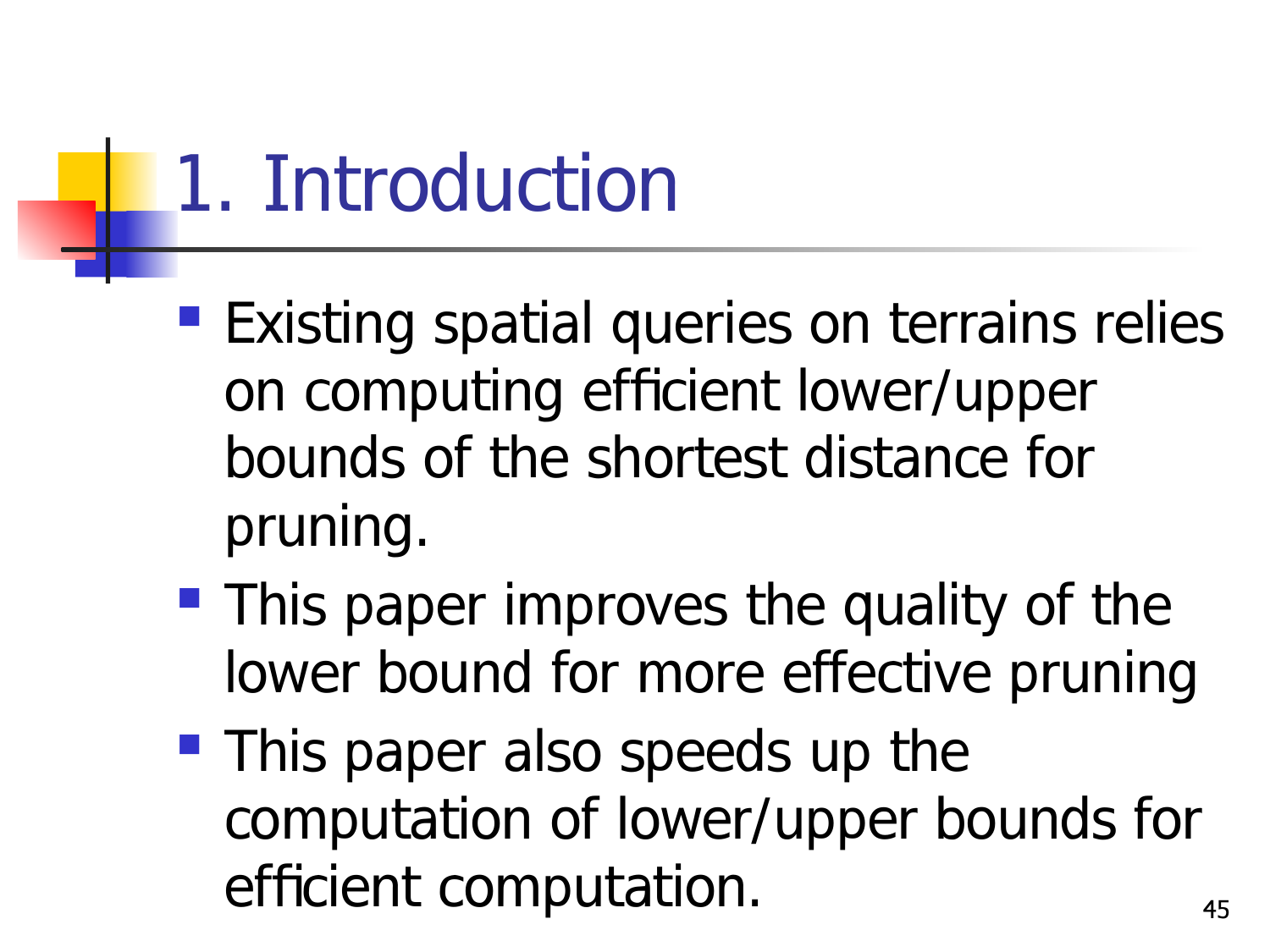

# 1. Introduction
Existing spatial queries on terrains relies on computing efficient lower/upper bounds of the shortest distance for pruning.
This paper improves the quality of the lower bound for more effective pruning
This paper also speeds up the computation of lower/upper bounds for efficient computation.

45